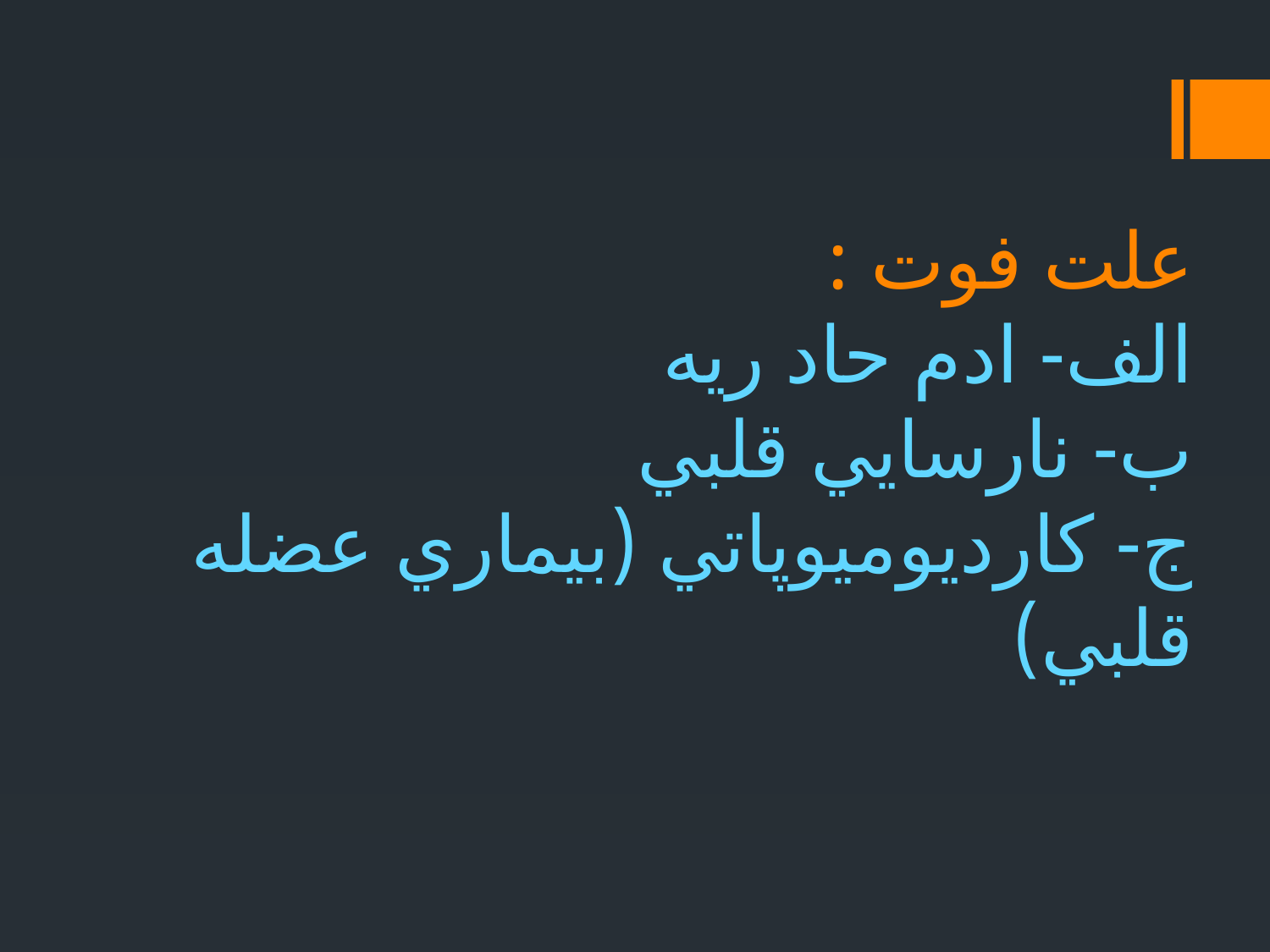

# علت فوت : الف- ادم حاد ريه ب- نارسايي قلبي ج- كارديوميوپاتي (بيماري عضله قلبي)